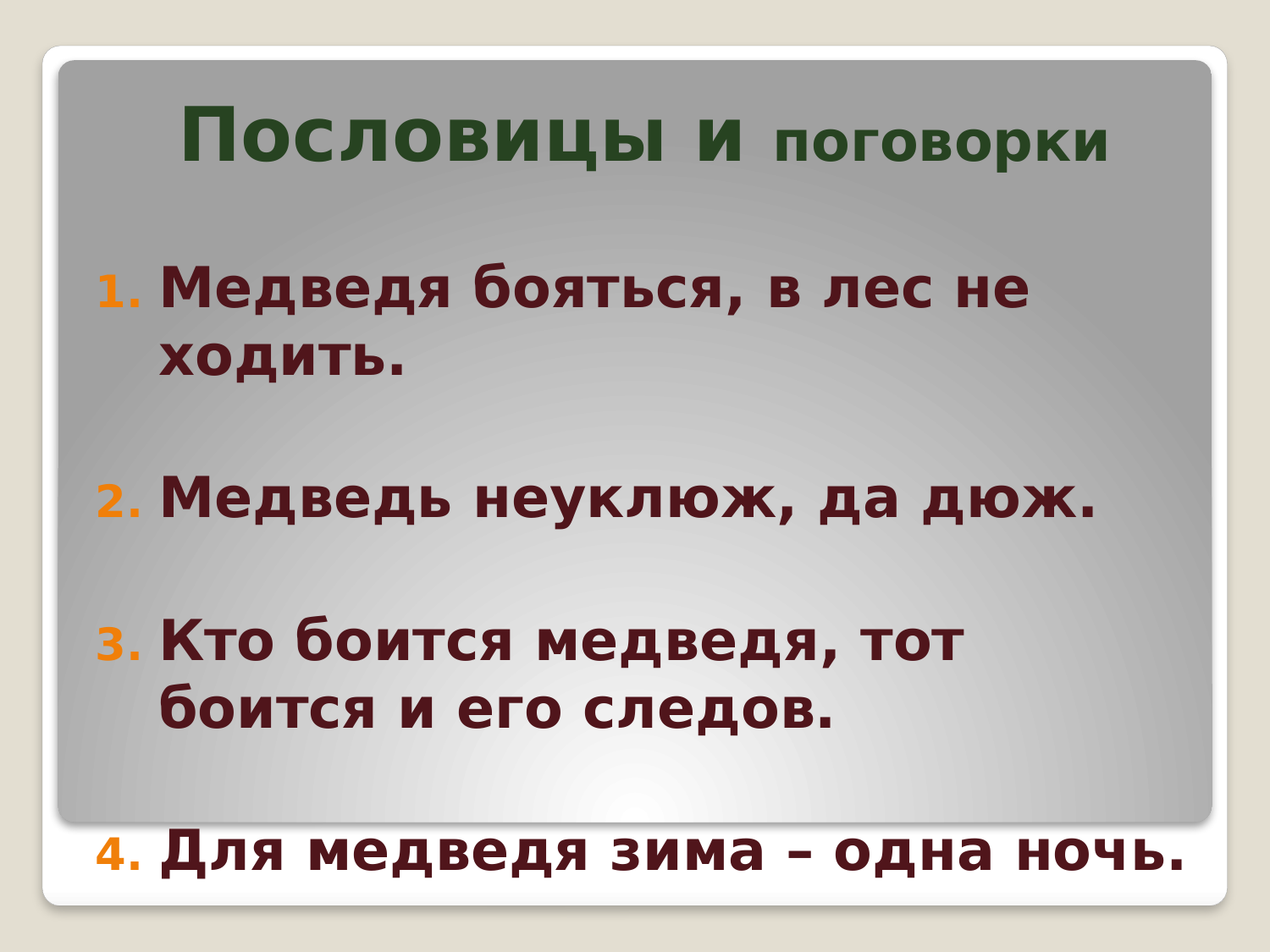

Пословицы и поговорки

Медведя бояться, в лес не ходить.

Медведь неуклюж, да дюж.

Кто боится медведя, тот боится и его следов.

Для медведя зима – одна ночь.
#